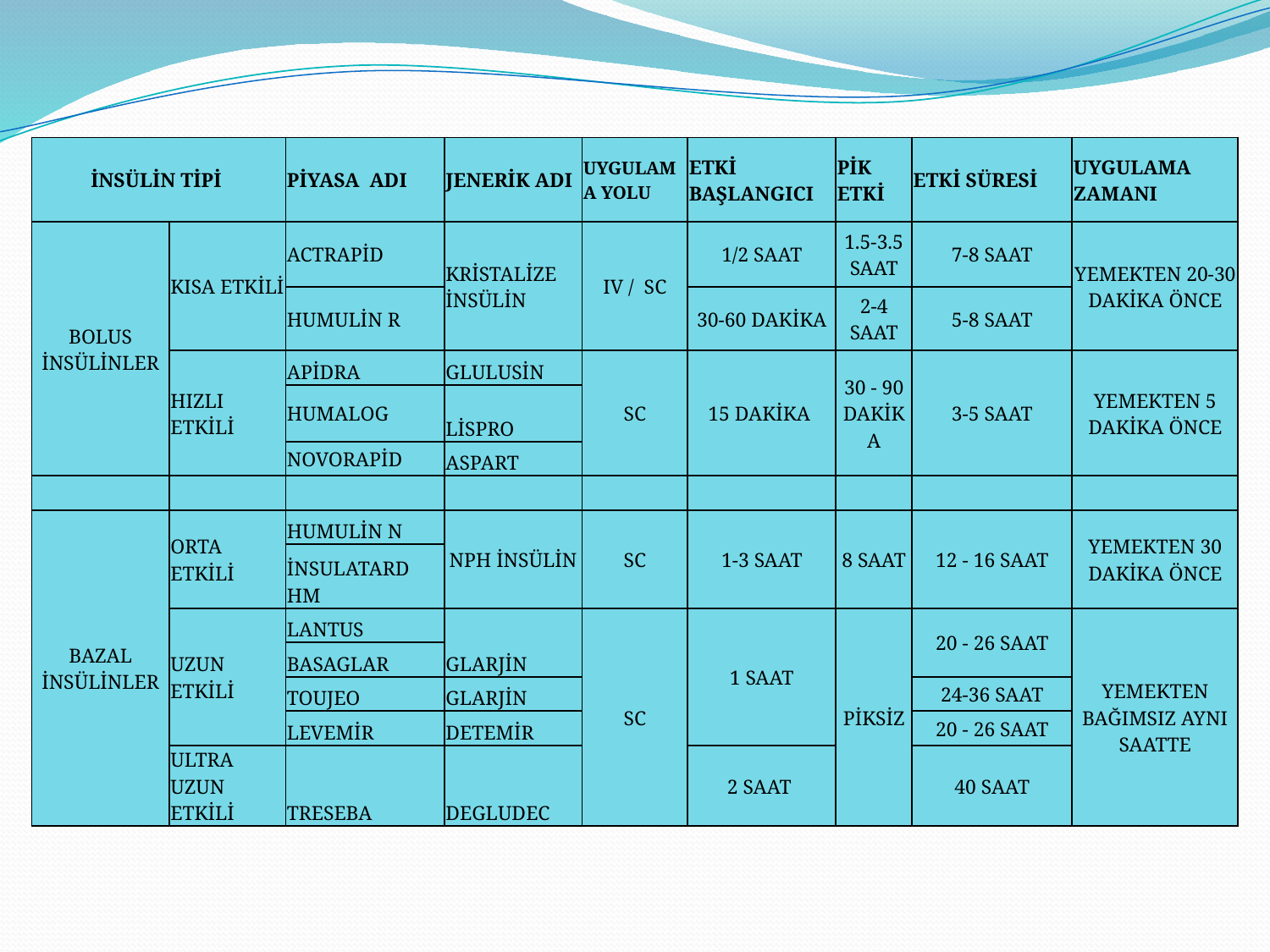

| İNSÜLİN TİPİ |  | PİYASA ADI | JENERİK ADI | UYGULAMA YOLU | ETKİ BAŞLANGICI | PİK ETKİ | ETKİ SÜRESİ | UYGULAMA ZAMANI |
| --- | --- | --- | --- | --- | --- | --- | --- | --- |
| BOLUS İNSÜLİNLER | KISA ETKİLİ | ACTRAPİD | KRİSTALİZE İNSÜLİN | IV / SC | 1/2 SAAT | 1.5-3.5 SAAT | 7-8 SAAT | YEMEKTEN 20-30 DAKİKA ÖNCE |
|  |  | HUMULİN R |  |  | 30-60 DAKİKA | 2-4 SAAT | 5-8 SAAT |  |
|  | HIZLI ETKİLİ | APİDRA | GLULUSİN | SC | 15 DAKİKA | 30 - 90 DAKİKA | 3-5 SAAT | YEMEKTEN 5 DAKİKA ÖNCE |
|  |  | HUMALOG | LİSPRO |  |  |  |  |  |
|  |  | NOVORAPİD | ASPART |  |  |  |  |  |
|  |  |  |  |  |  |  |  |  |
| BAZAL İNSÜLİNLER | ORTA ETKİLİ | HUMULİN N | NPH İNSÜLİN | SC | 1-3 SAAT | 8 SAAT | 12 - 16 SAAT | YEMEKTEN 30 DAKİKA ÖNCE |
|  |  | İNSULATARD HM |  |  |  |  |  |  |
|  | UZUN ETKİLİ | LANTUS | GLARJİN | SC | 1 SAAT | PİKSİZ | 20 - 26 SAAT | YEMEKTEN BAĞIMSIZ AYNI SAATTE |
|  |  | BASAGLAR |  |  |  |  |  |  |
|  |  | TOUJEO | GLARJİN |  |  |  | 24-36 SAAT |  |
|  |  | LEVEMİR | DETEMİR |  |  |  | 20 - 26 SAAT |  |
|  | ULTRA UZUN ETKİLİ | TRESEBA | DEGLUDEC |  | 2 SAAT |  | 40 SAAT |  |